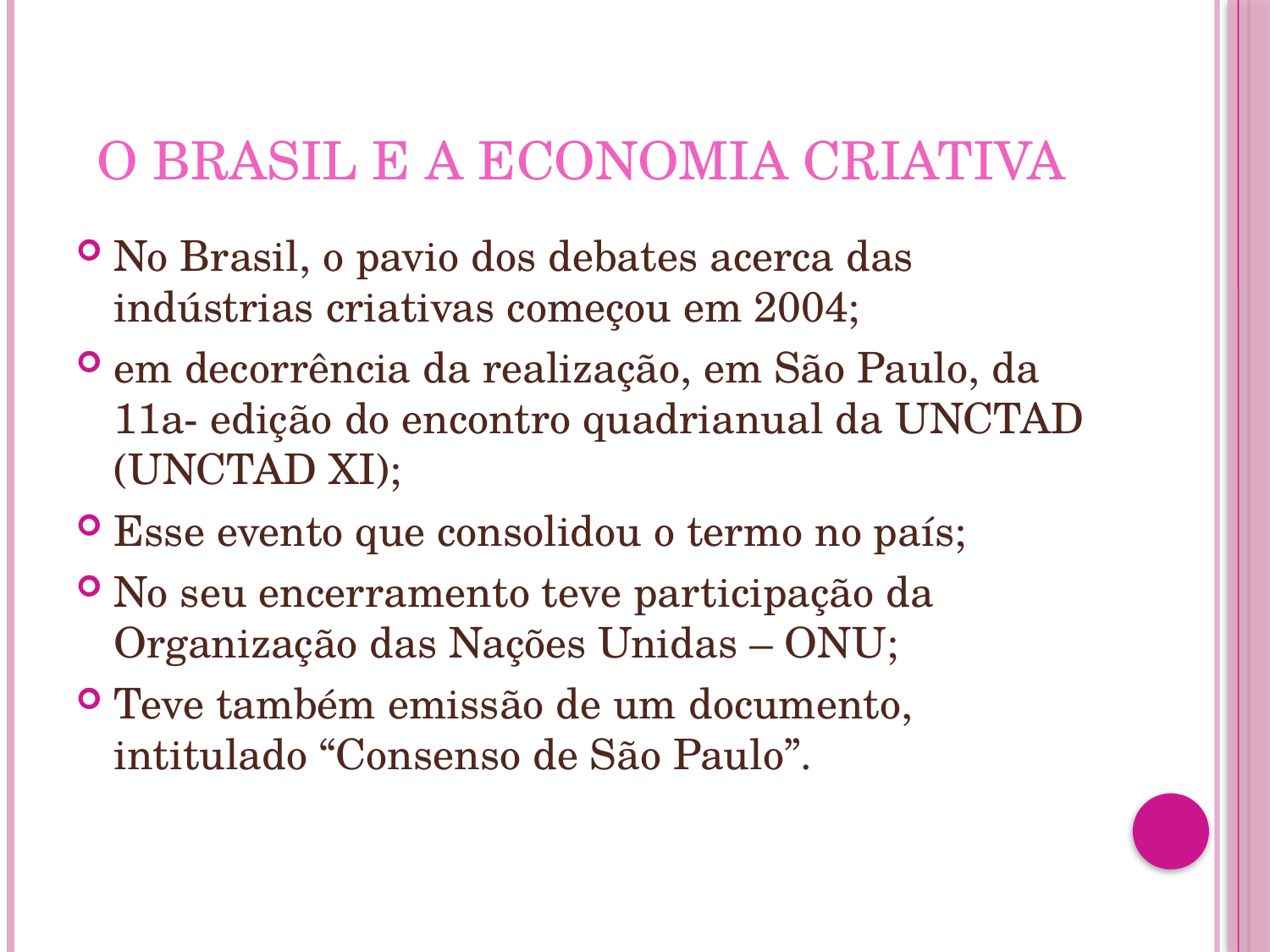

# O Brasil e a economia criativa
No Brasil, o pavio dos debates acerca das indústrias criativas começou em 2004;
em decorrência da realização, em São Paulo, da 11a- edição do encontro quadrianual da UNCTAD (UNCTAD XI);
Esse evento que consolidou o termo no país;
No seu encerramento teve participação da Organização das Nações Unidas – ONU;
Teve também emissão de um documento, intitulado “Consenso de São Paulo”.